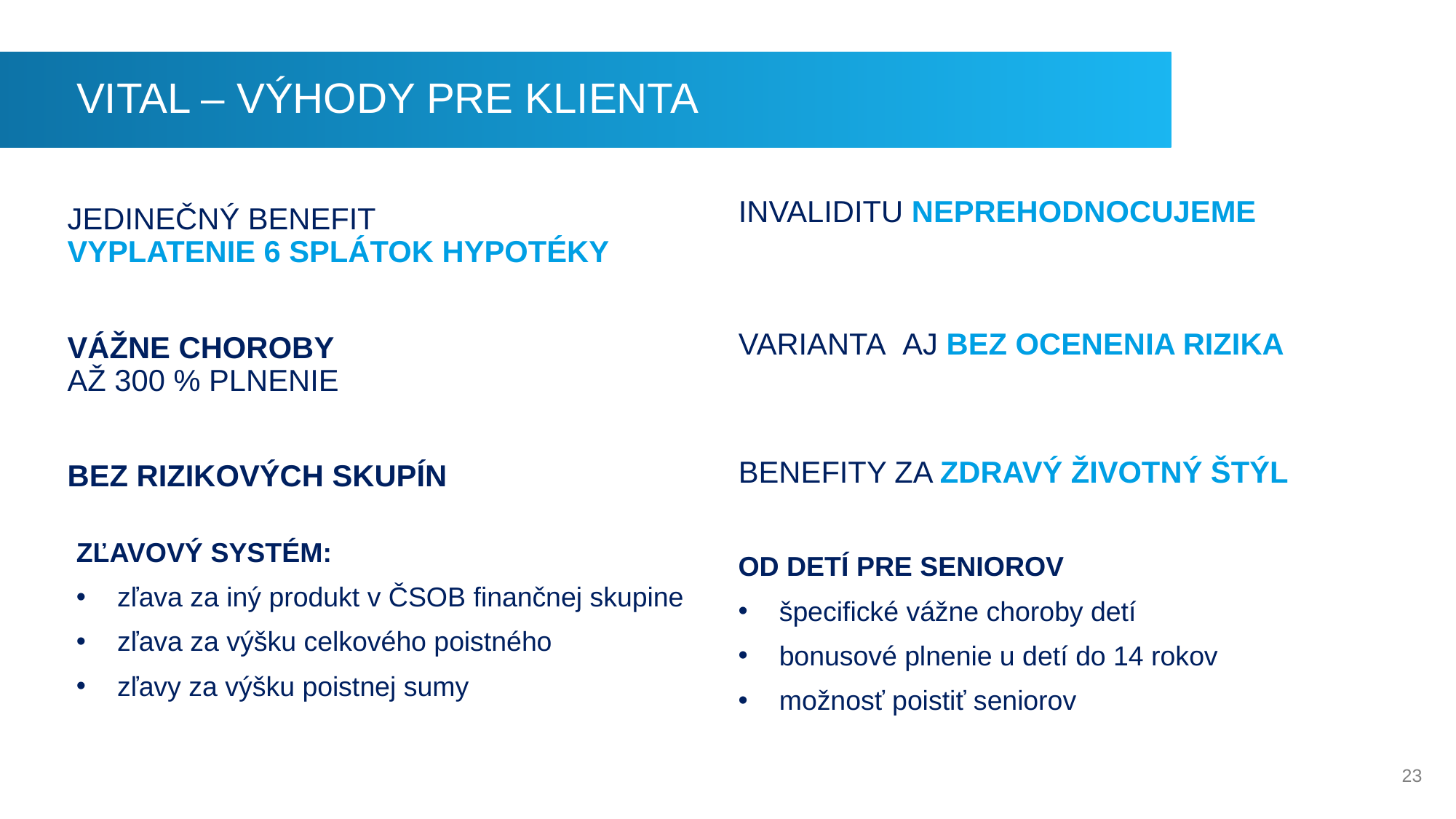

VITAL – VÝHODY PRE KLIENTA
INVALIDITU NEPREHODNOCUJEME

VARIANTA  AJ BEZ OCENENIA RIZIKA

BENEFITY ZA ZDRAVÝ ŽIVOTNÝ ŠTÝL

JEDINEČNÝ BENEFIT
VYPLATENIE 6 SPLÁTOK HYPOTÉKY

VÁŽNE CHOROBY
AŽ 300 % PLNENIE

BEZ RIZIKOVÝCH SKUPÍN
ZĽAVOVÝ SYSTÉM:
zľava za iný produkt v ČSOB finančnej skupine
zľava za výšku celkového poistného
zľavy za výšku poistnej sumy
OD DETÍ PRE SENIOROV
špecifické vážne choroby detí
bonusové plnenie u detí do 14 rokov
možnosť poistiť seniorov
23